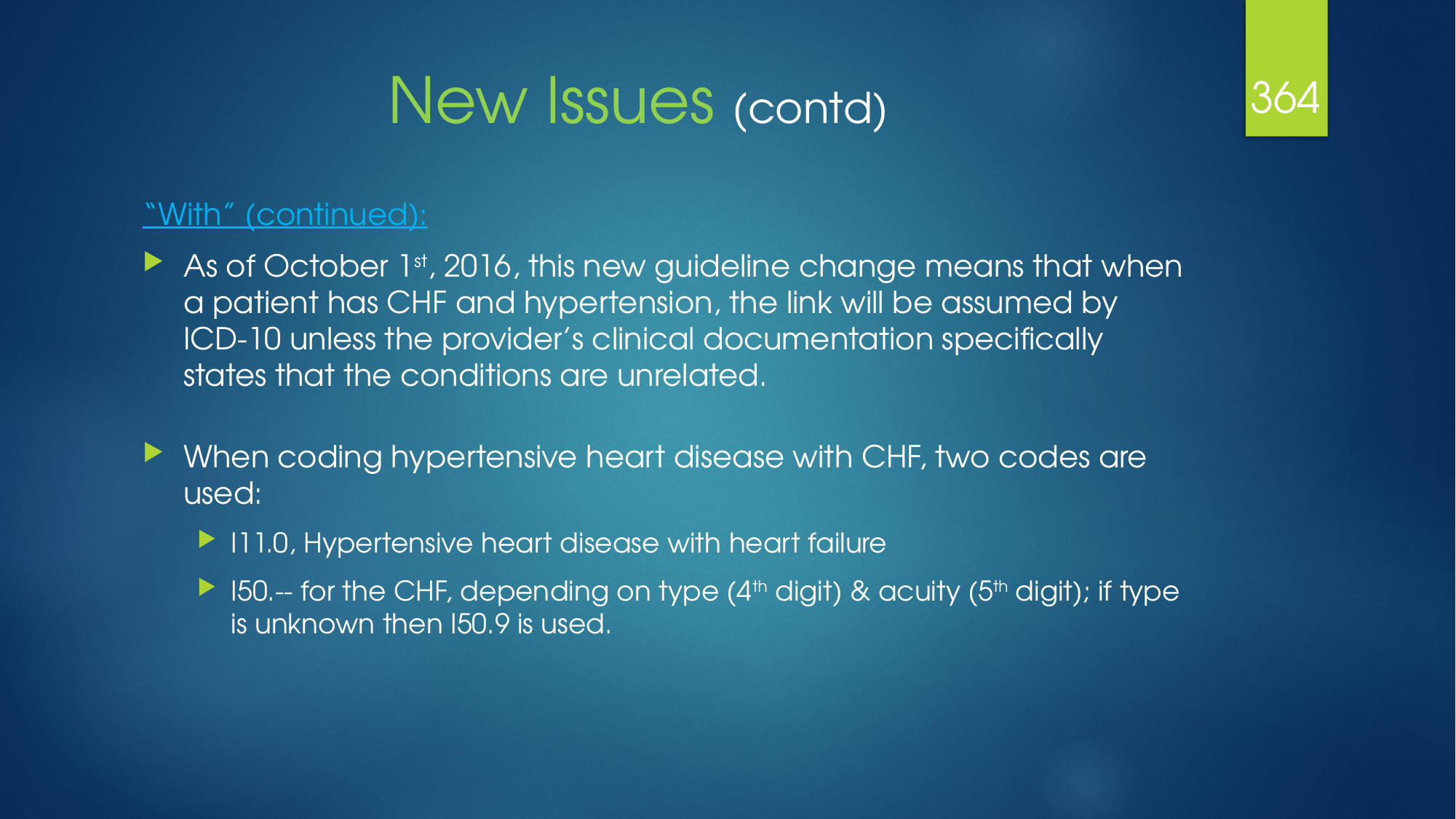

364
# New Issues (contd)
“With” (continued):
As of October 1st, 2016, this new guideline change means that when a patient has CHF and hypertension, the link will be assumed by ICD-10 unless the provider’s clinical documentation specifically states that the conditions are unrelated.

When coding hypertensive heart disease with CHF, two codes are used:
I11.0, Hypertensive heart disease with heart failure
I50.-- for the CHF, depending on type (4th digit) & acuity (5th digit); if type is unknown then I50.9 is used.